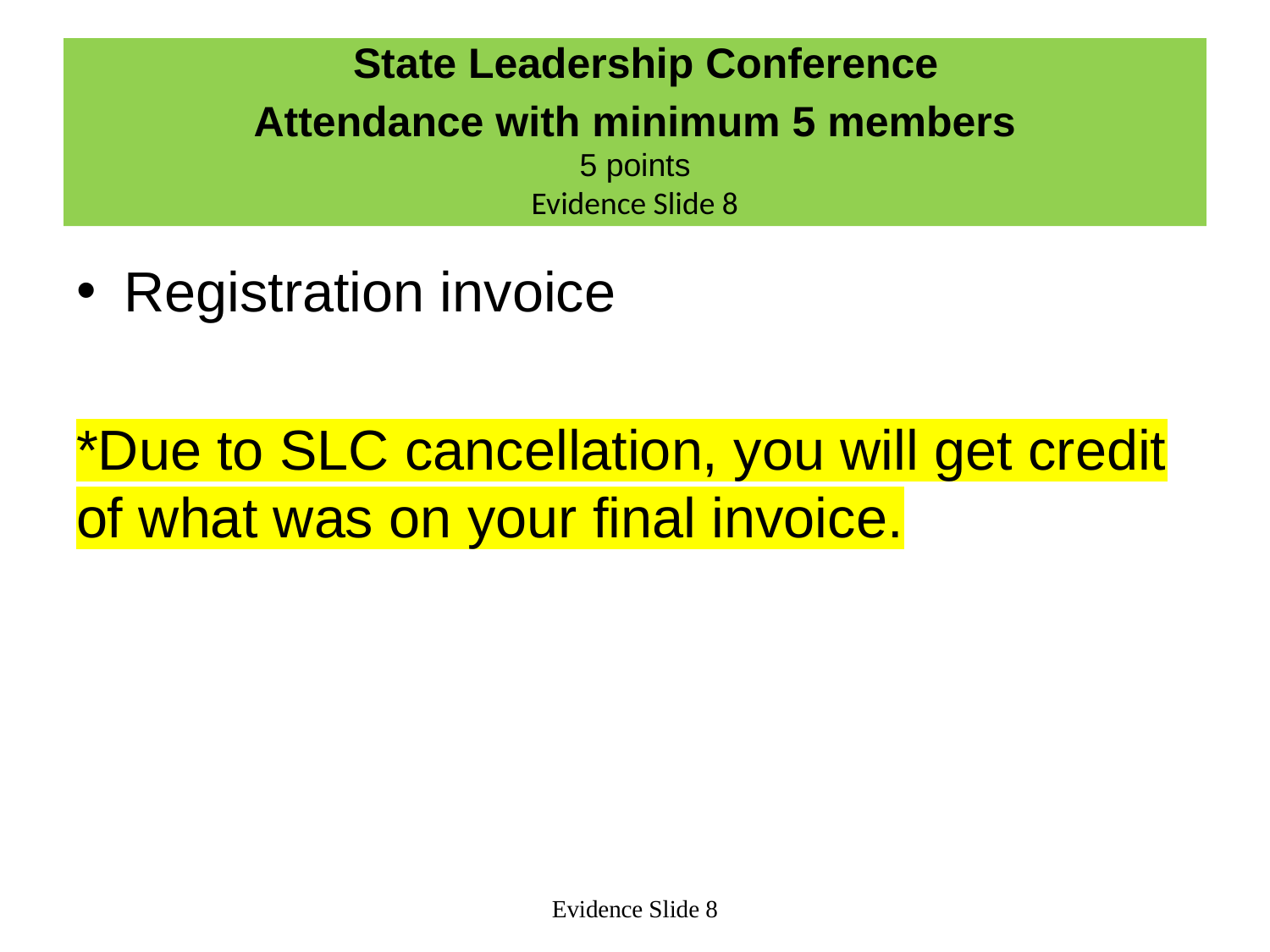

# State Leadership Conference Attendance with minimum 5 members 5 points Evidence Slide 8
Registration invoice

*Due to SLC cancellation, you will get credit of what was on your final invoice.
Evidence Slide 8